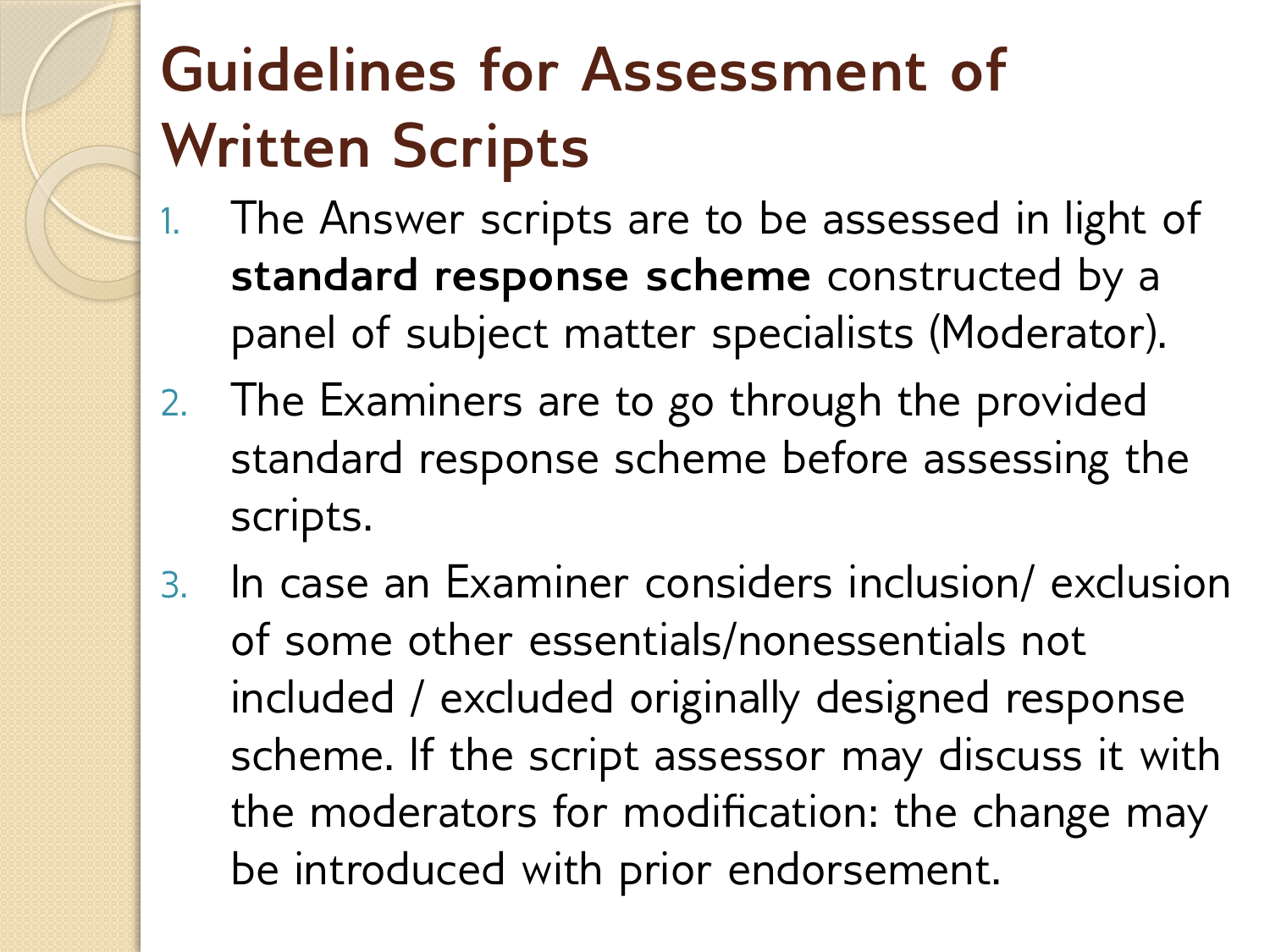

# Guidelines for Assessment of Written Scripts
The Answer scripts are to be assessed in light of standard response scheme constructed by a panel of subject matter specialists (Moderator).
The Examiners are to go through the provided standard response scheme before assessing the scripts.
In case an Examiner considers inclusion/ exclusion of some other essentials/nonessentials not included / excluded originally designed response scheme. If the script assessor may discuss it with the moderators for modification: the change may be introduced with prior endorsement.